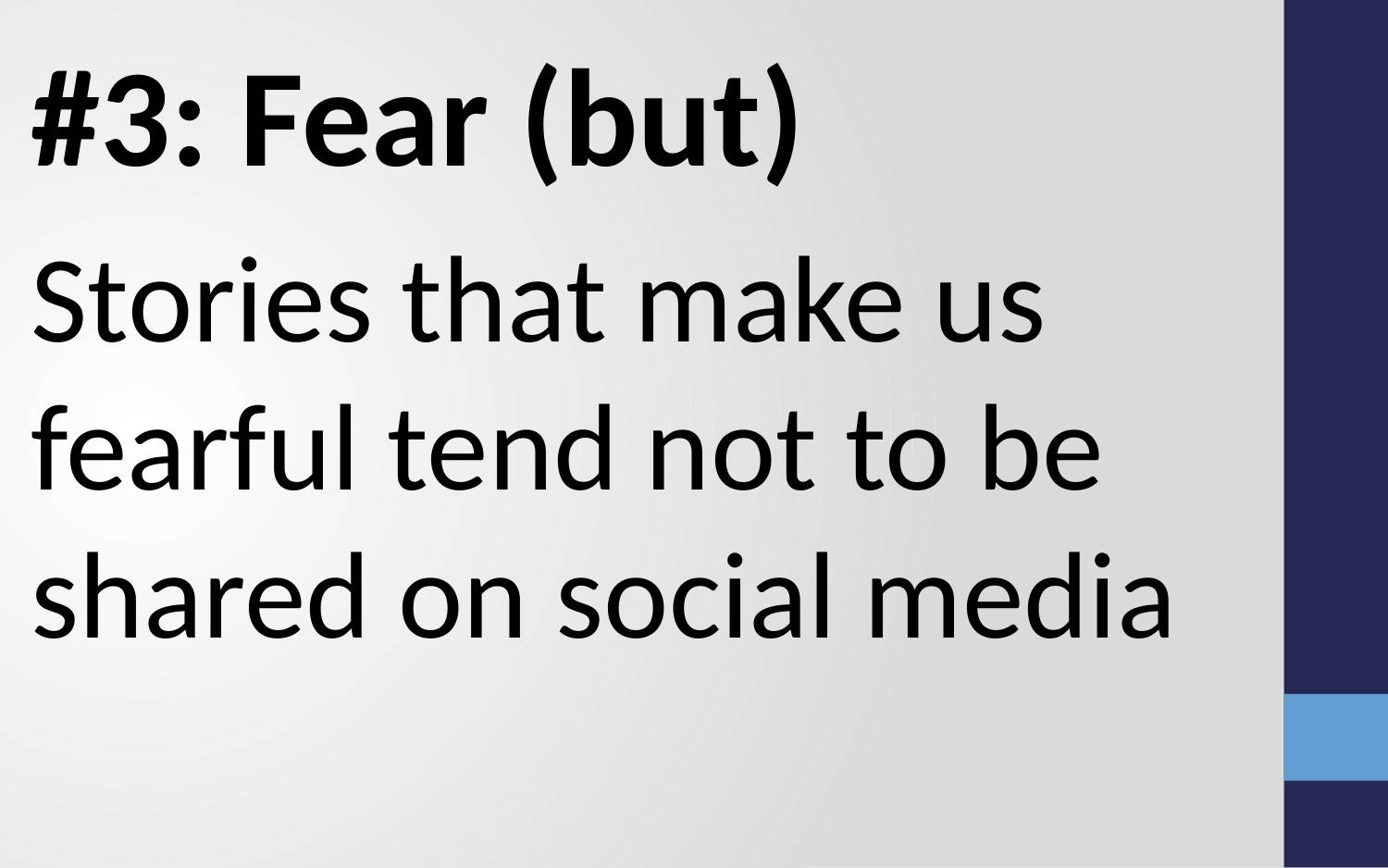

#3: Fear (but)
Stories that make us fearful tend not to be shared on social media